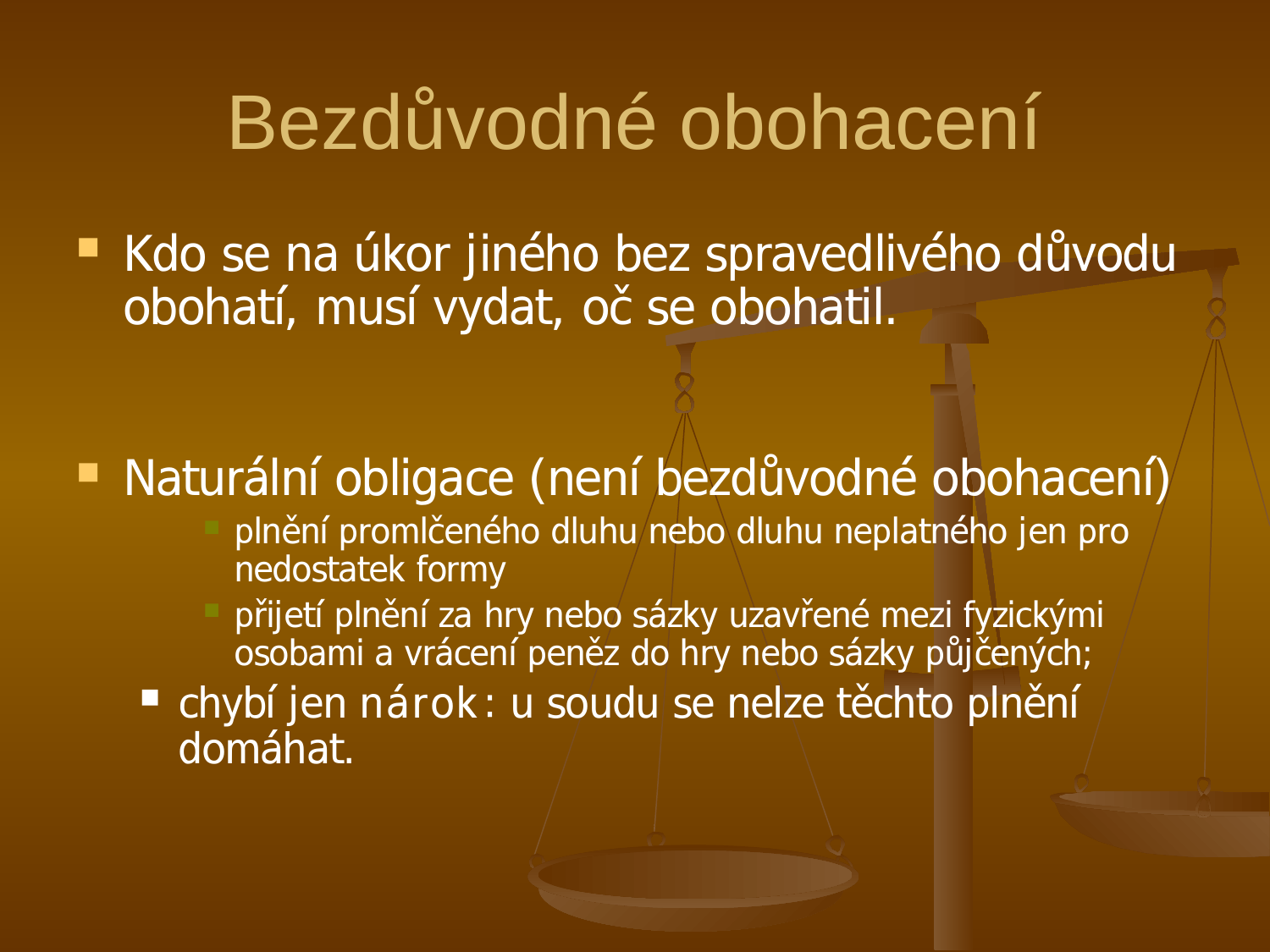

# Bezdůvodné obohacení
Kdo se na úkor jiného bez spravedlivého důvodu obohatí, musí vydat, oč se obohatil.

Naturální obligace (není bezdůvodné obohacení)
plnění promlčeného dluhu nebo dluhu neplatného jen pro nedostatek formy
přijetí plnění za hry nebo sázky uzavřené mezi fyzickými osobami a vrácení peněz do hry nebo sázky půjčených;
chybí jen nárok: u soudu se nelze těchto plnění domáhat.